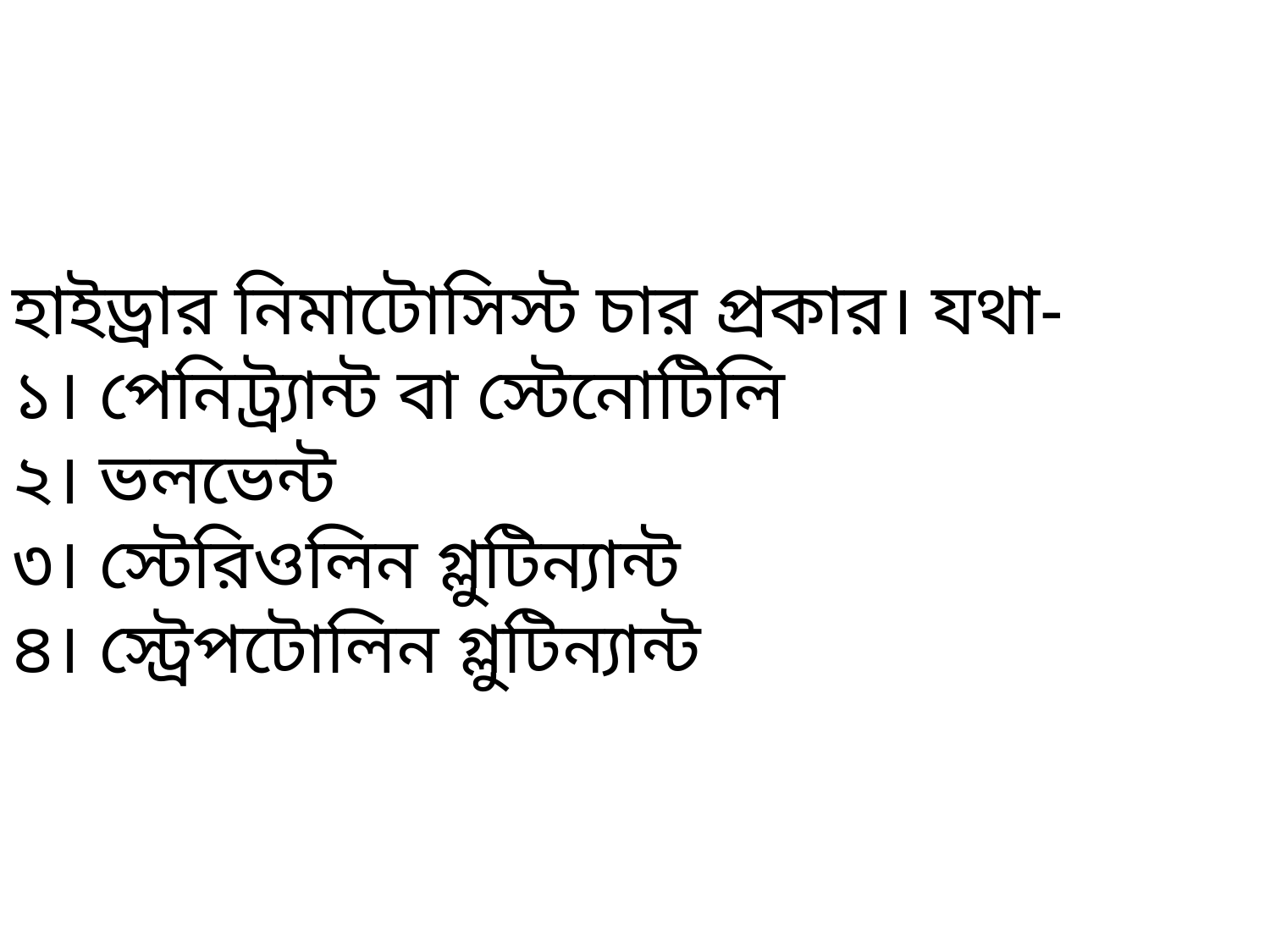

হাইড্রার নিমাটোসিস্ট চার প্রকার। যথা-
১। পেনিট্র্যান্ট বা স্টেনোটিলি
২। ভলভেন্ট
৩। স্টেরিওলিন গ্লুটিন্যান্ট
৪। স্ট্রেপটোলিন গ্লুটিন্যান্ট